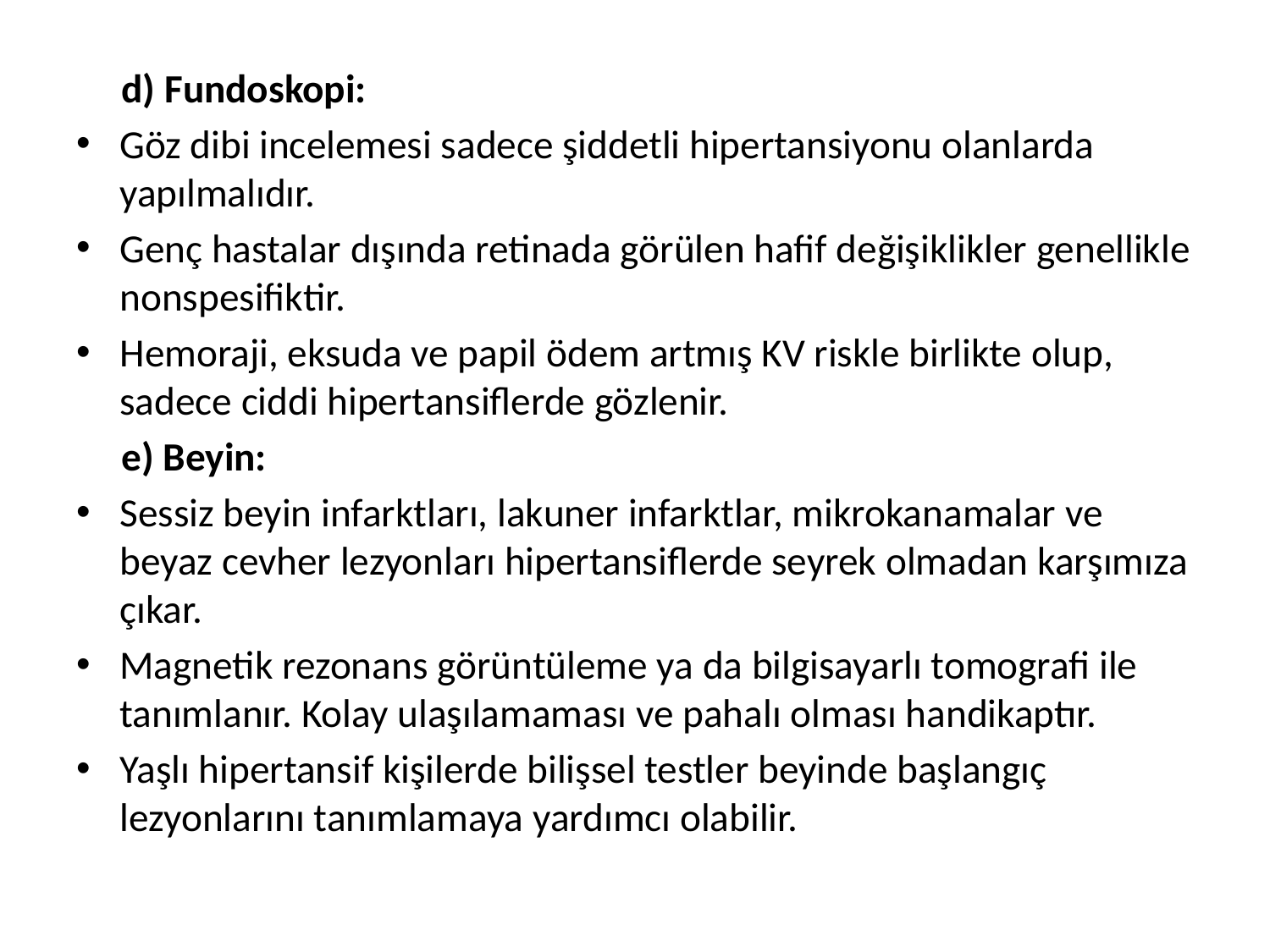

d) Fundoskopi:
Göz dibi incelemesi sadece şiddetli hipertansiyonu olanlarda yapılmalıdır.
Genç hastalar dışında retinada görülen hafif değişiklikler genellikle nonspesifiktir.
Hemoraji, eksuda ve papil ödem artmış KV riskle birlikte olup, sadece ciddi hipertansiflerde gözlenir.
     e) Beyin:
Sessiz beyin infarktları, lakuner infarktlar, mikrokanamalar ve beyaz cevher lezyonları hipertansiflerde seyrek olmadan karşımıza çıkar.
Magnetik rezonans görüntüleme ya da bilgisayarlı tomografi ile tanımlanır. Kolay ulaşılamaması ve pahalı olması handikaptır.
Yaşlı hipertansif kişilerde bilişsel testler beyinde başlangıç lezyonlarını tanımlamaya yardımcı olabilir.